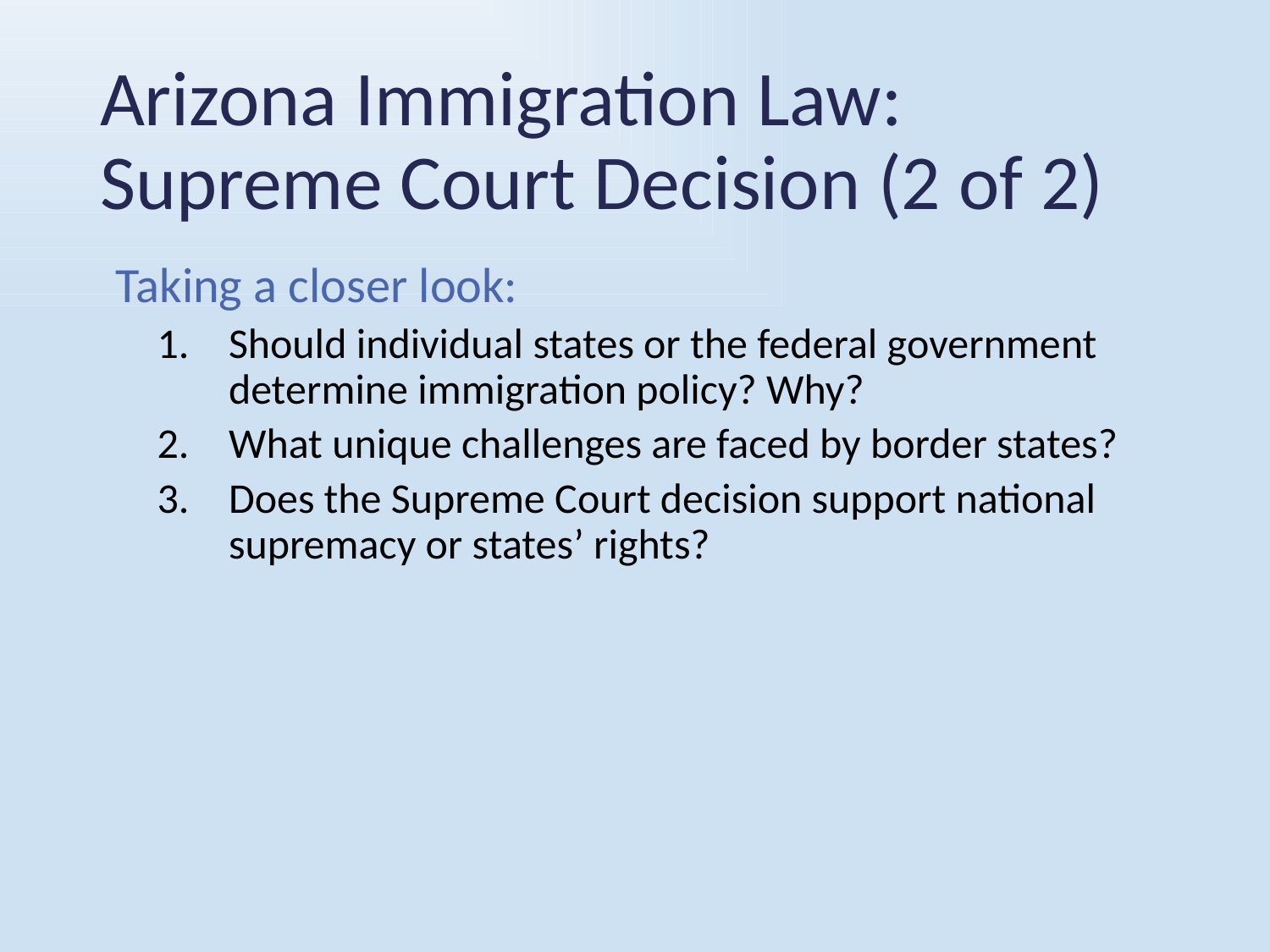

# Arizona Immigration Law:  Supreme Court Decision (2 of 2)
Taking a closer look:
Should individual states or the federal government determine immigration policy? Why?
What unique challenges are faced by border states?
Does the Supreme Court decision support national supremacy or states’ rights?